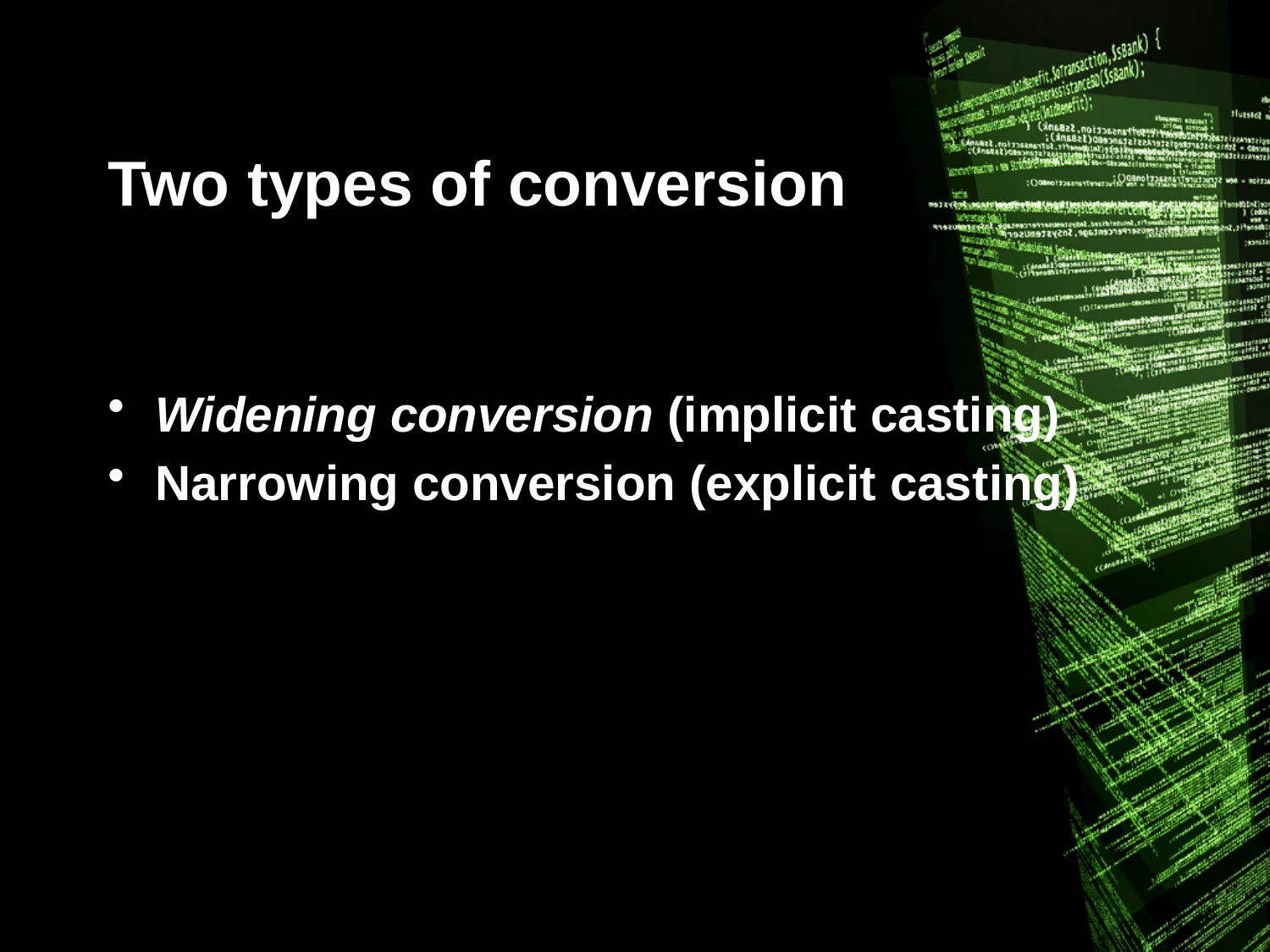

# Two types of conversion
Widening conversion (implicit casting)
Narrowing conversion (explicit casting)